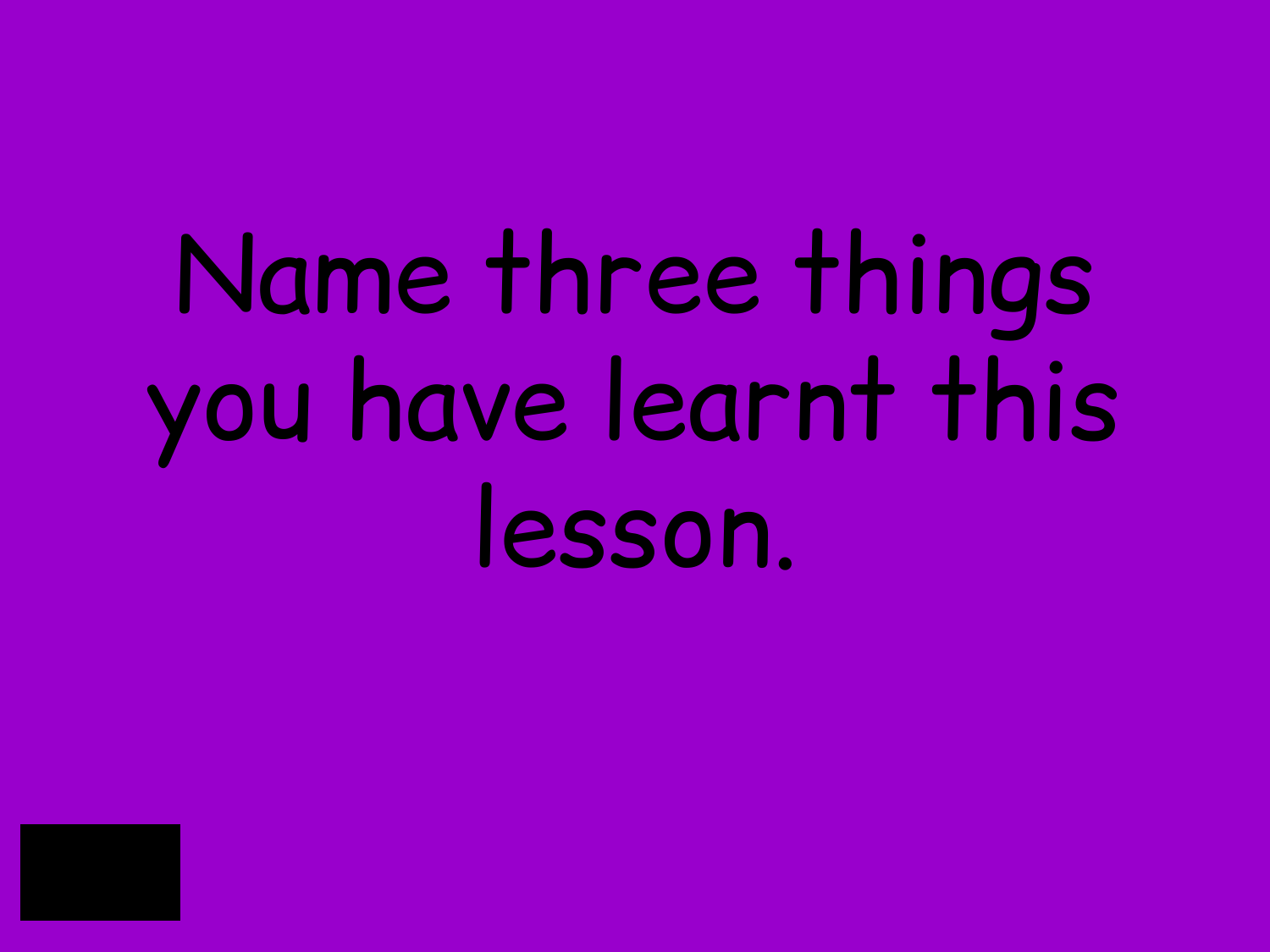

# Name three things you have learnt this lesson.